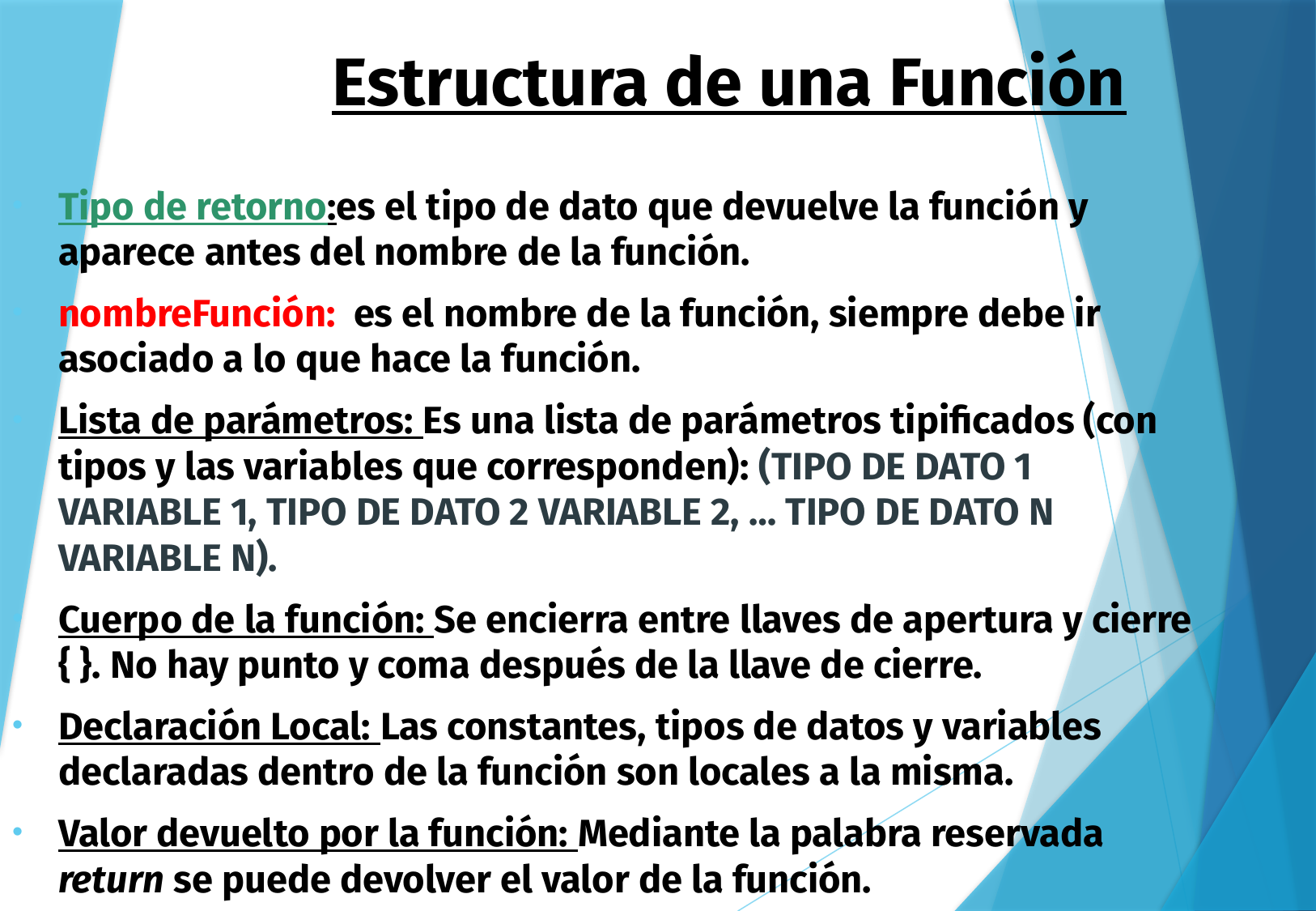

# Estructura de una Función

Tipo de retorno:es el tipo de dato que devuelve la función y aparece antes del nombre de la función.
nombreFunción:  es el nombre de la función, siempre debe ir asociado a lo que hace la función.
Lista de parámetros: Es una lista de parámetros tipificados (con tipos y las variables que corresponden): (TIPO DE DATO 1  VARIABLE 1, TIPO DE DATO 2 VARIABLE 2, … TIPO DE DATO N VARIABLE N).
Cuerpo de la función: Se encierra entre llaves de apertura y cierre { }. No hay punto y coma después de la llave de cierre.
Declaración Local: Las constantes, tipos de datos y variables declaradas dentro de la función son locales a la misma.
Valor devuelto por la función: Mediante la palabra reservada return se puede devolver el valor de la función.